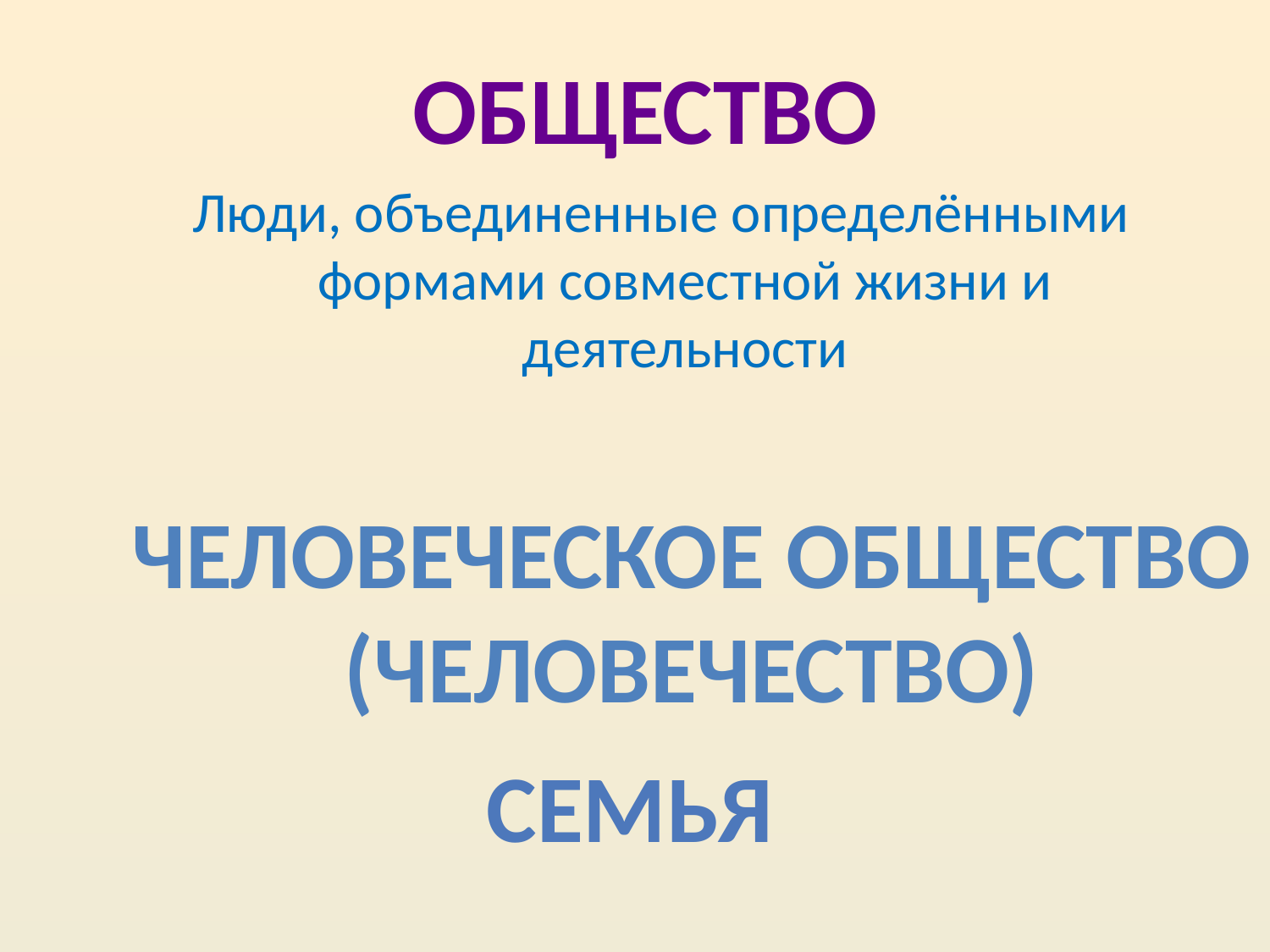

ОБЩЕСТВО
Люди, объединенные определёнными формами совместной жизни и деятельности
Человеческое общество
(человечество)

СЕМЬЯ